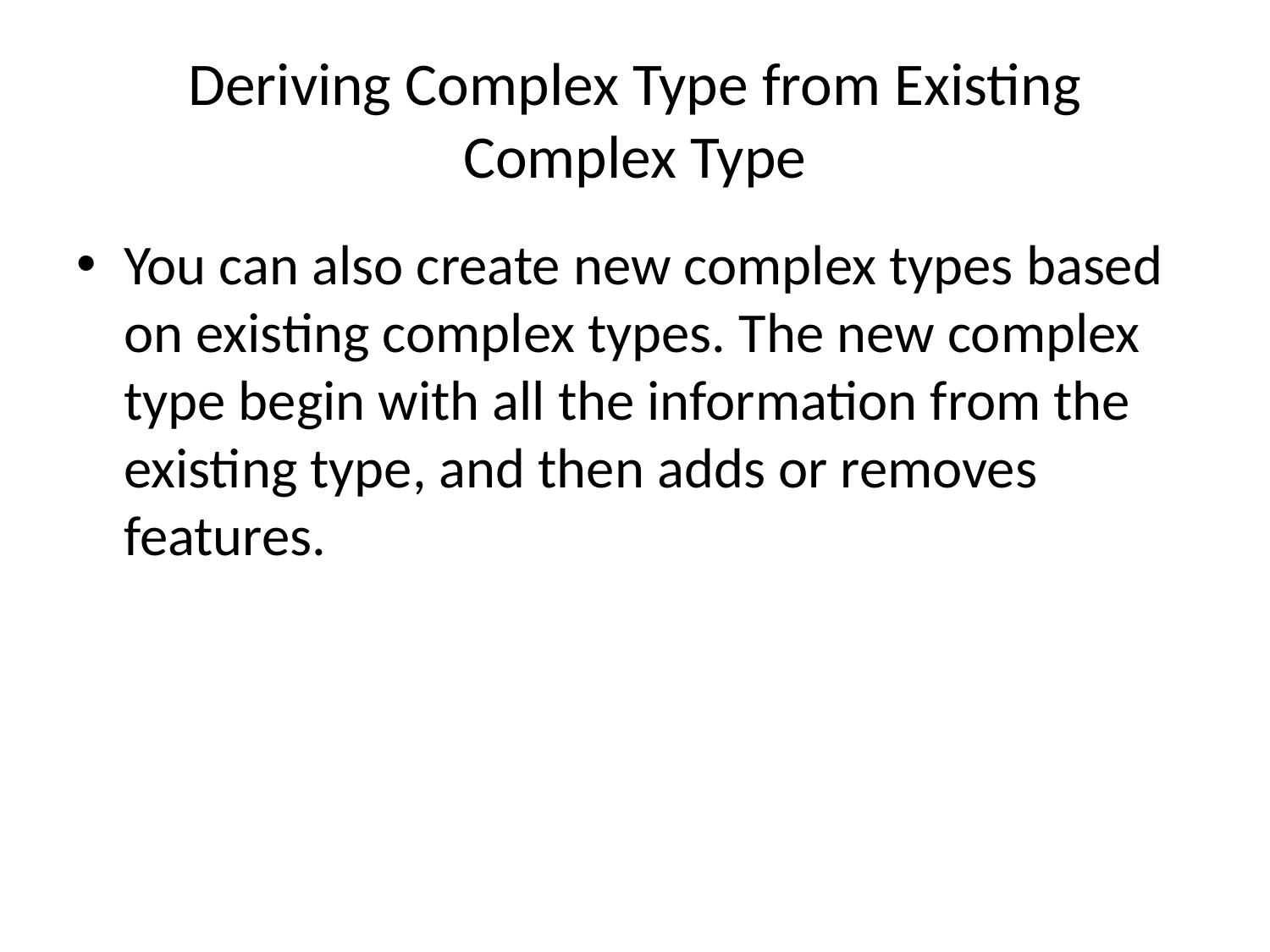

# Deriving Complex Type from Existing Complex Type
You can also create new complex types based on existing complex types. The new complex type begin with all the information from the existing type, and then adds or removes features.